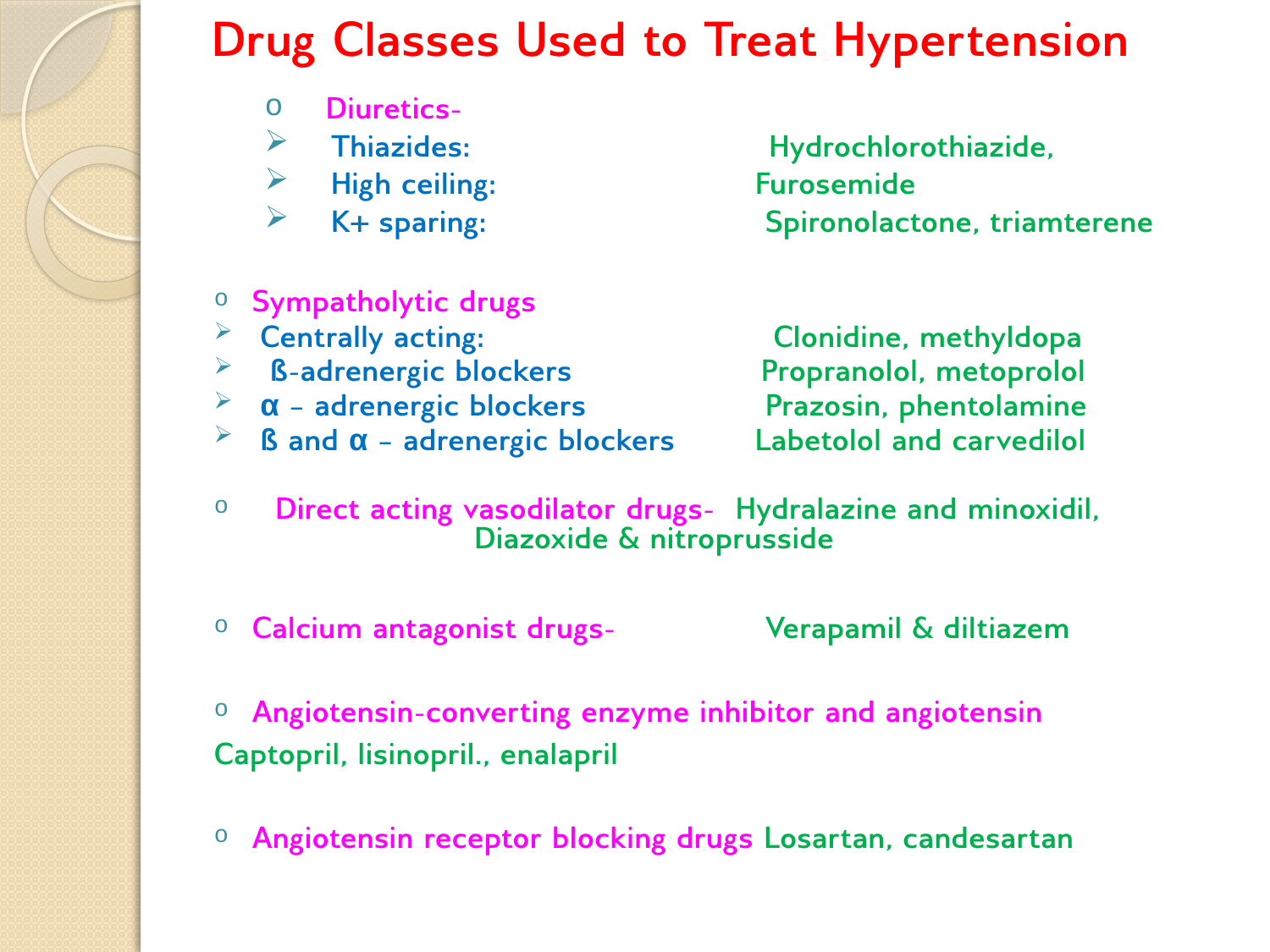

# Drug Classes Used to Treat Hypertension
Diuretics-
Thiazides:                              Hydrochlorothiazide,
High ceiling:                          Furosemide
K+ sparing:                            Spironolactone, triamterene

Sympatholytic drugs
Centrally acting:                             Clonidine, methyldopa
 ß-adrenergic blockers                   Propranolol, metoprolol
α – adrenergic blockers                  Prazosin, phentolamine
ß and α – adrenergic blockers        Labetolol and carvedilol

Direct acting vasodilator drugs-  Hydralazine and minoxidil,         			                     Diazoxide & nitroprusside

Calcium antagonist drugs-               Verapamil & diltiazem

Angiotensin-converting enzyme inhibitor and angiotensin
				Captopril, lisinopril., enalapril

Angiotensin receptor blocking drugs Losartan, candesartan